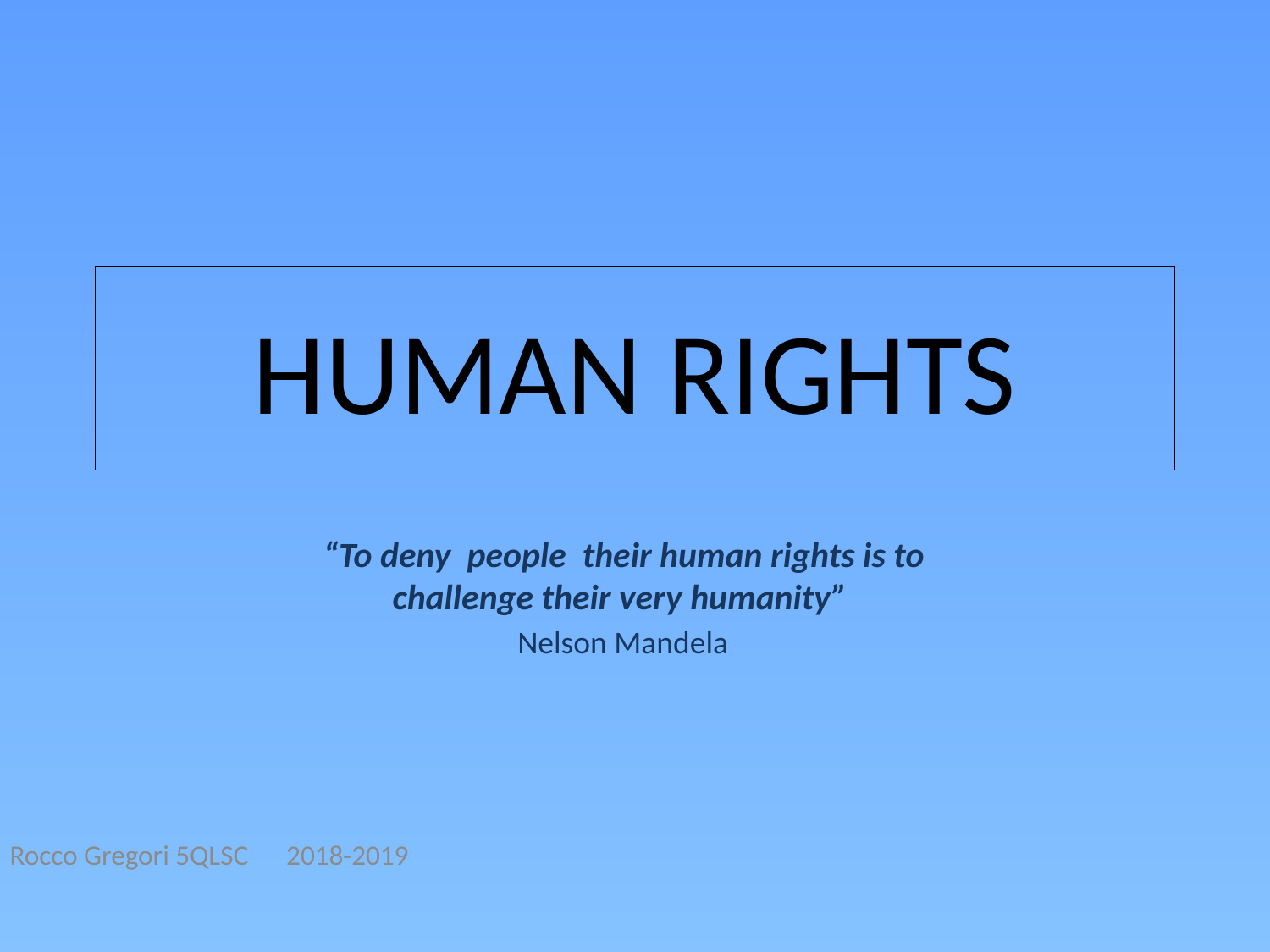

# HUMAN RIGHTS
 “To deny  people  their human rights is to
challenge their very humanity”
Nelson Mandela
Rocco Gregori 5QLSC      2018-2019